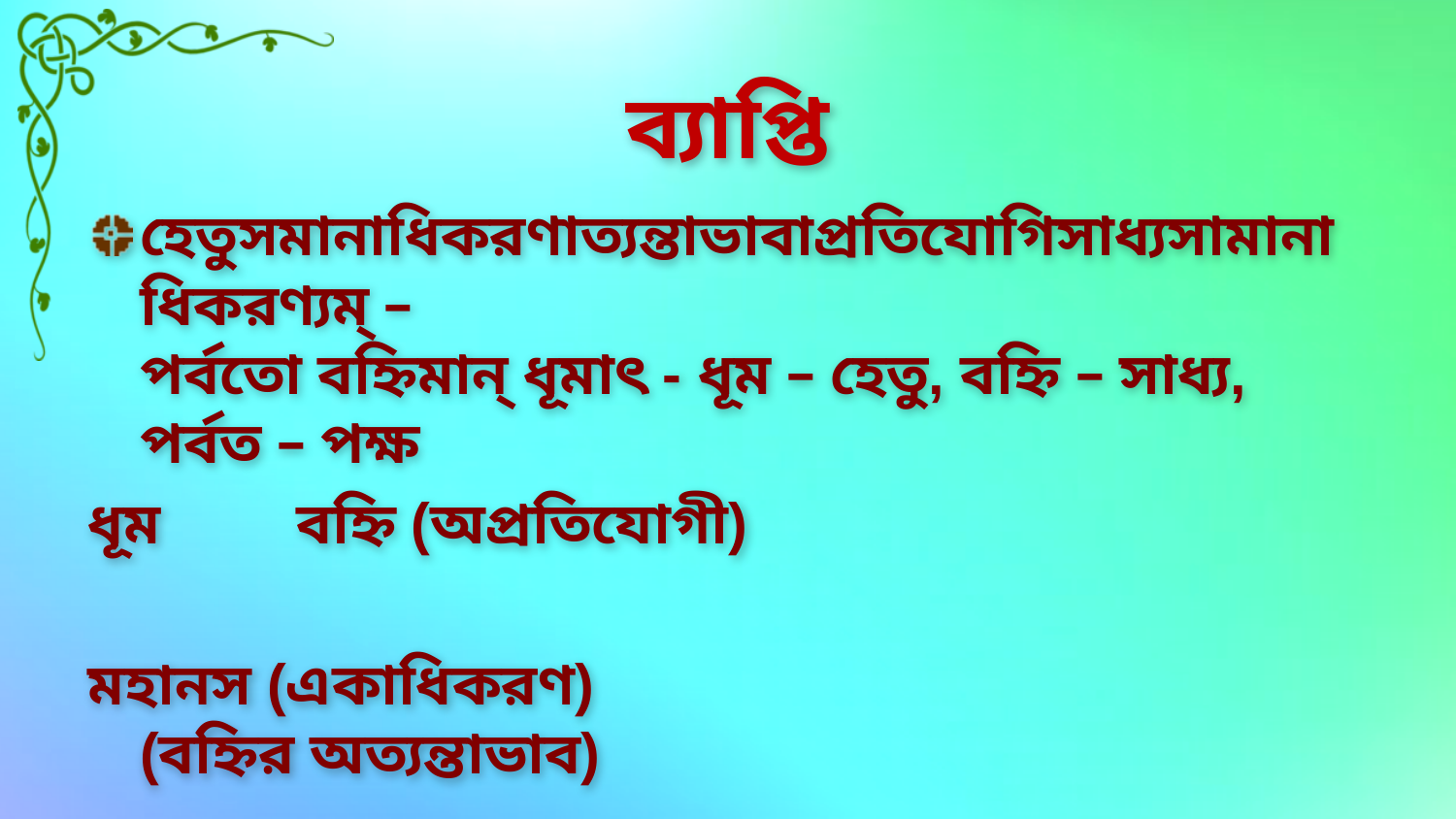

# ব্যাপ্তি
হেতুসমানাধিকরণাত্যন্তাভাবাপ্রতিযোগিসাধ্যসামানাধিকরণ্যম্ –
পর্বতো বহ্নিমান্ ধূমাৎ - ধূম – হেতু, বহ্নি – সাধ্য, পর্বত – পক্ষ
ধূম         বহ্নি (অপ্রতিযোগী)

মহানস (একাধিকরণ)
(বহ্নির অত্যন্তাভাব)